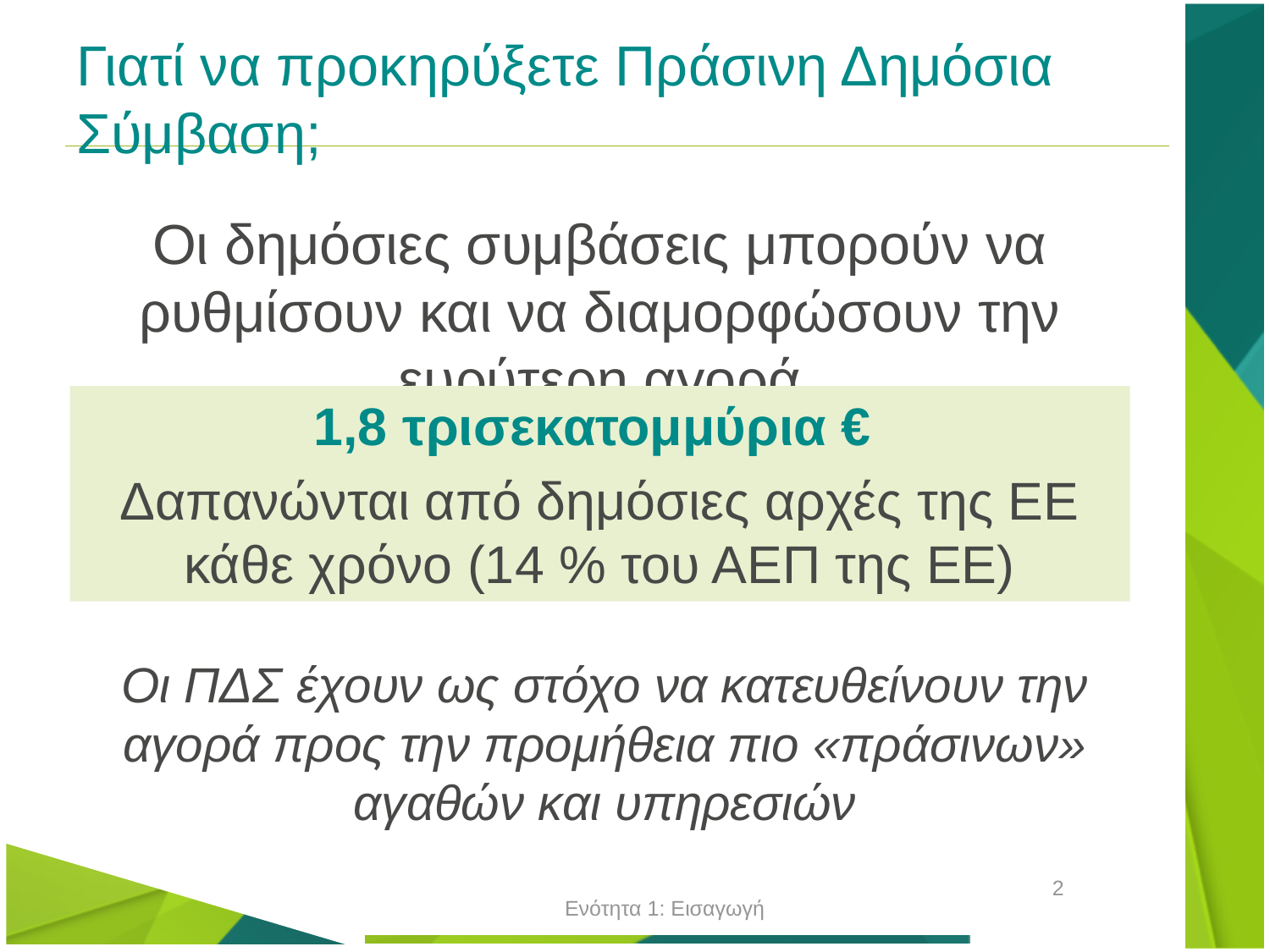

# Γιατί να προκηρύξετε Πράσινη Δημόσια Σύμβαση;
Οι δημόσιες συμβάσεις μπορούν να ρυθμίσουν και να διαμορφώσουν την ευρύτερη αγορά

1,8 τρισεκατομμύρια €
Δαπανώνται από δημόσιες αρχές της ΕΕ κάθε χρόνο (14 % του ΑΕΠ της ΕΕ)
Οι ΠΔΣ έχουν ως στόχο να κατευθείνουν την αγορά προς την προμήθεια πιο «πράσινων» αγαθών και υπηρεσιών
2
Ενότητα 1: Εισαγωγή